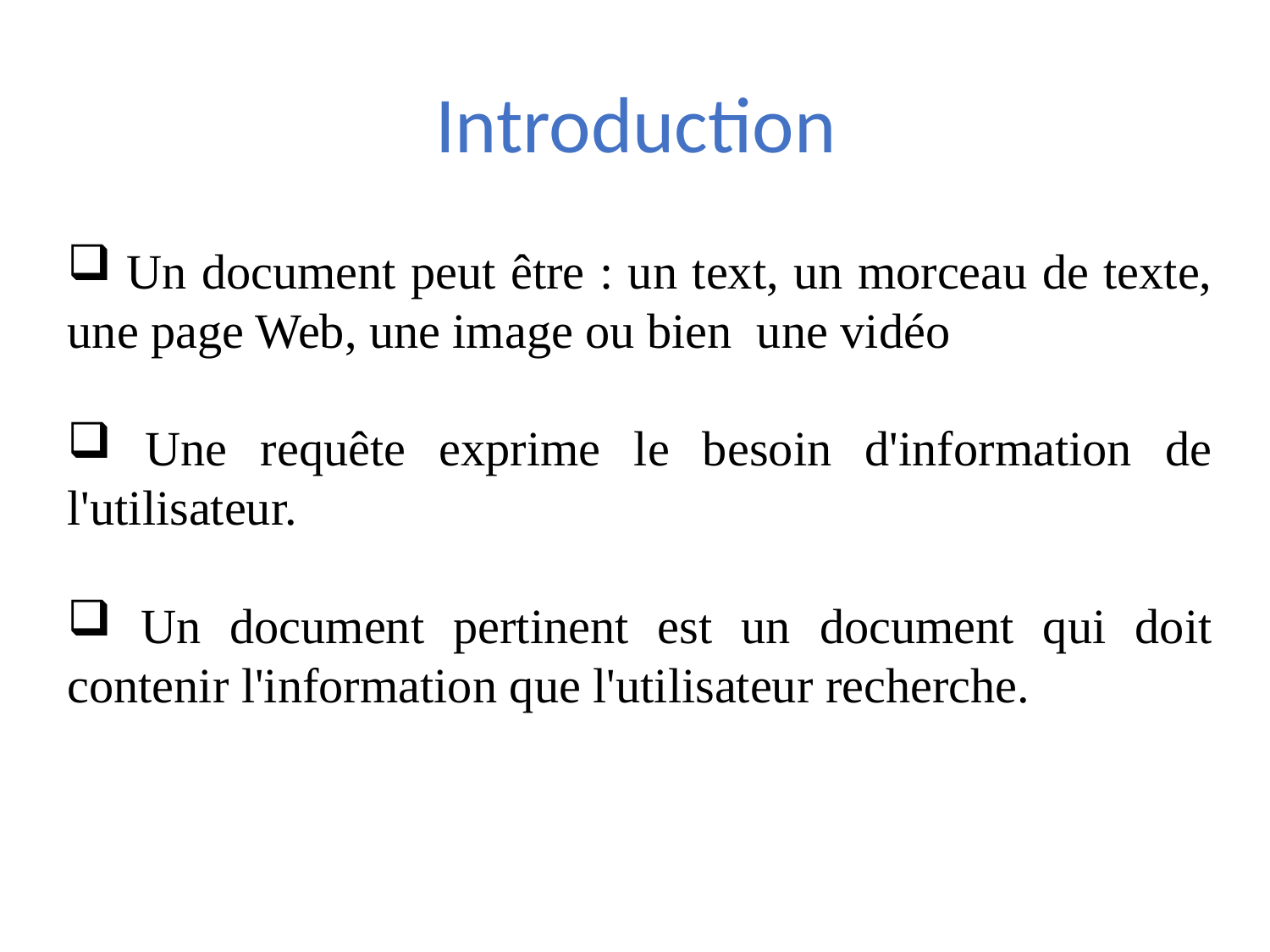

# Introduction
 Un document peut être : un text, un morceau de texte, une page Web, une image ou bien  une vidéo

 Une requête exprime le besoin d'information de l'utilisateur.

 Un document pertinent est un document qui doit contenir l'information que l'utilisateur recherche.